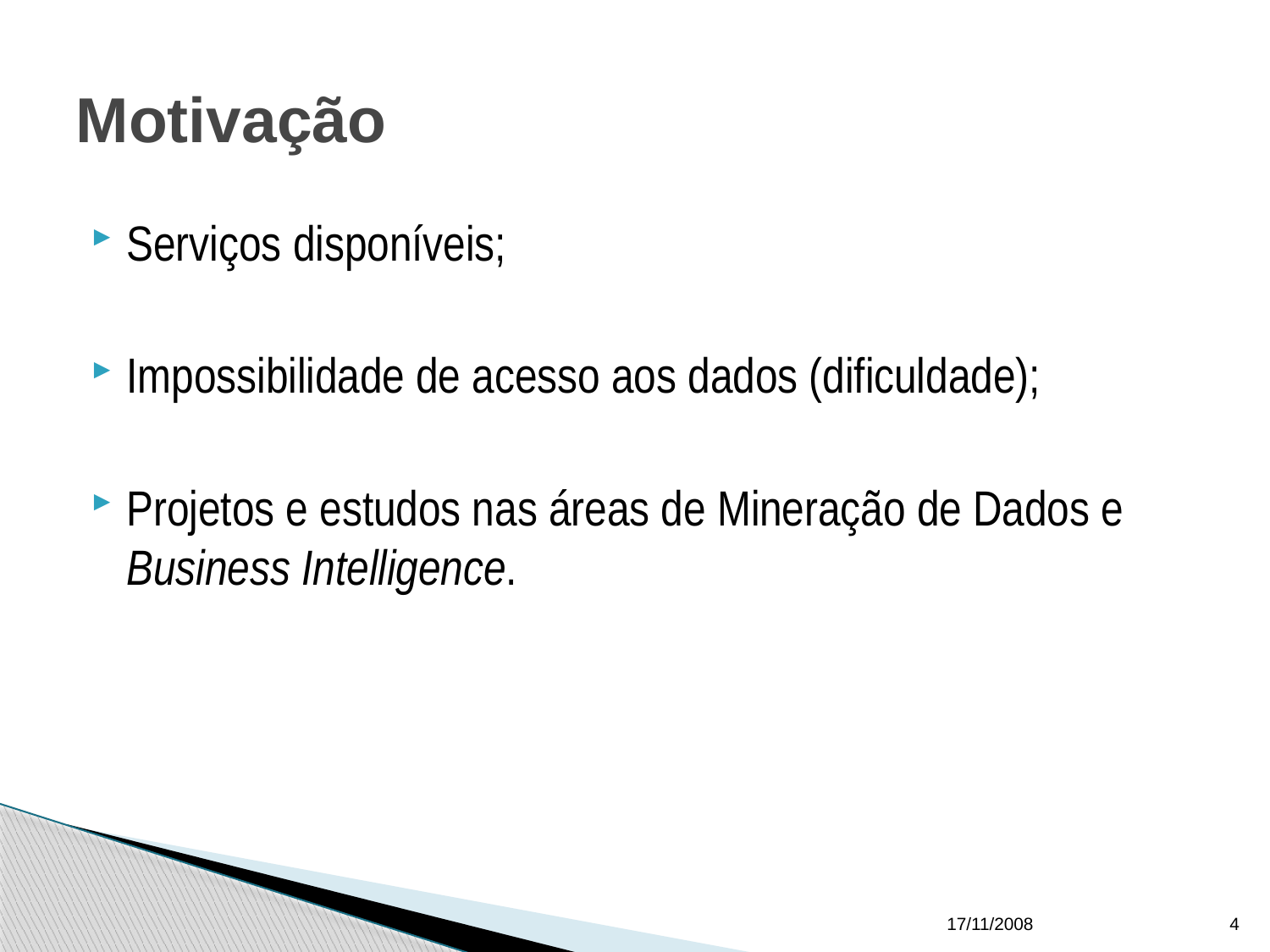

# Motivação
Serviços disponíveis;

Impossibilidade de acesso aos dados (dificuldade);

Projetos e estudos nas áreas de Mineração de Dados e Business Intelligence.
17/11/2008
4